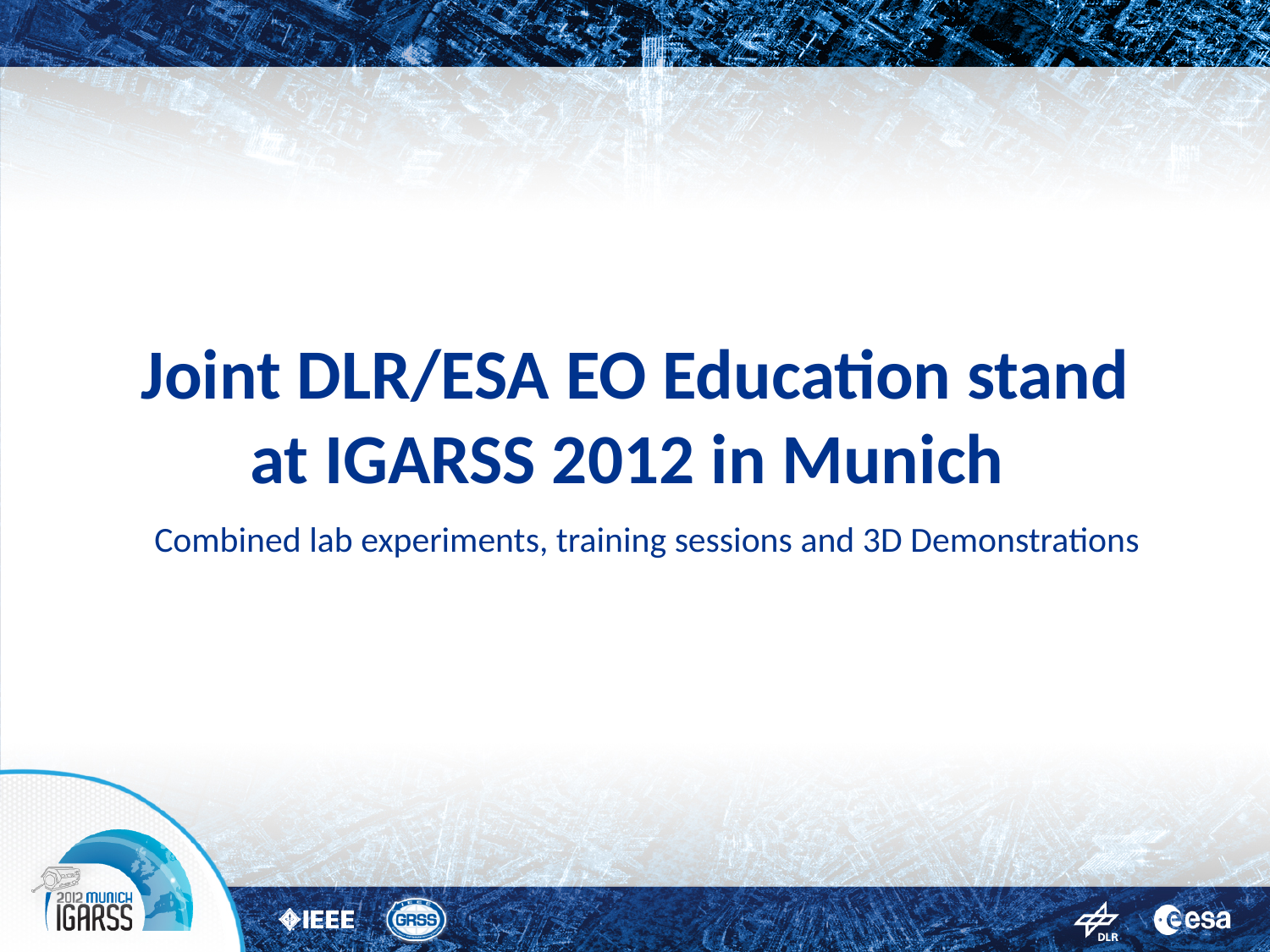

Joint DLR/ESA EO Education stand
at IGARSS 2012 in Munich
Combined lab experiments, training sessions and 3D Demonstrations